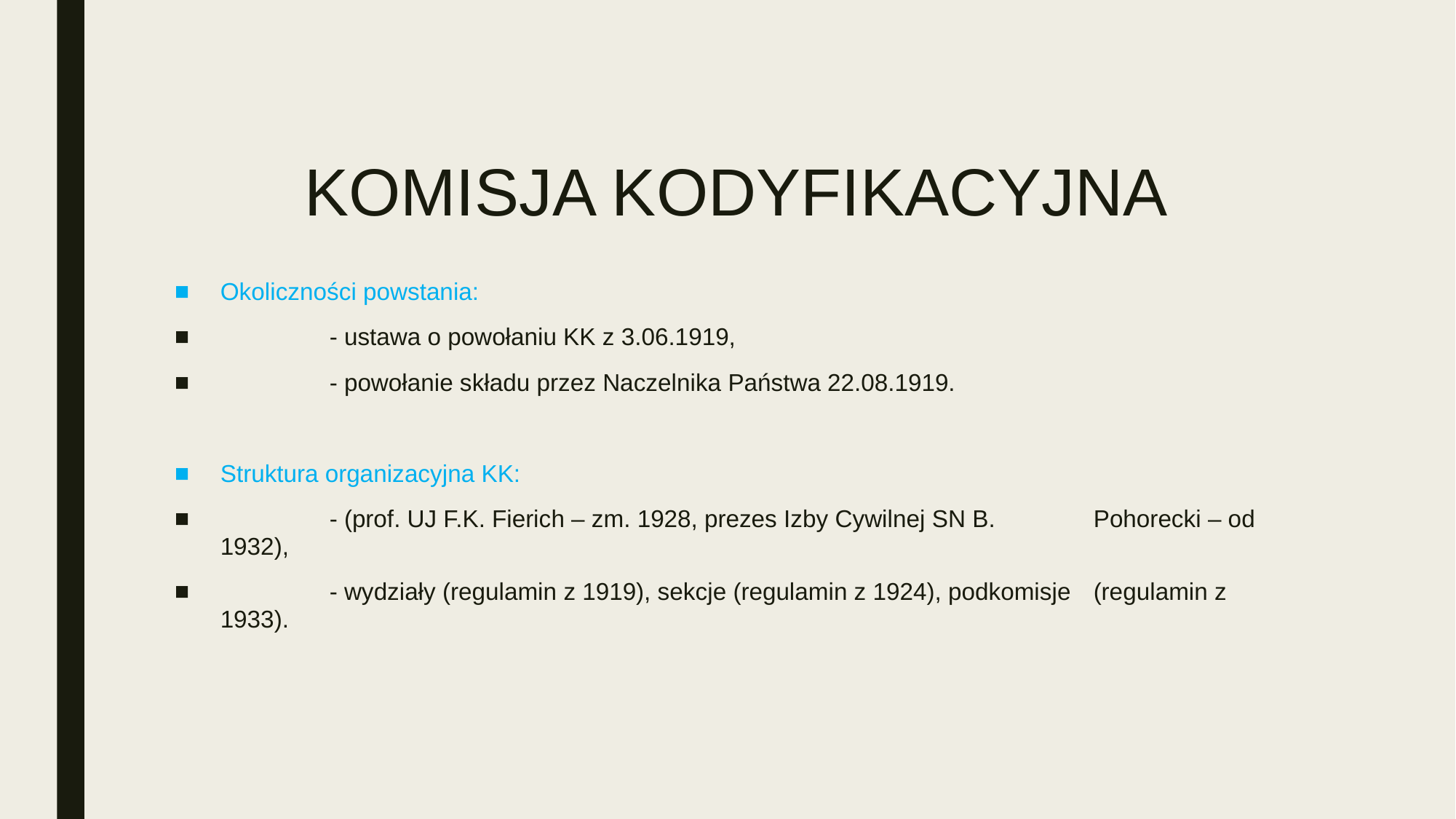

# KOMISJA KODYFIKACYJNA
Okoliczności powstania:
	- ustawa o powołaniu KK z 3.06.1919,
	- powołanie składu przez Naczelnika Państwa 22.08.1919.

Struktura organizacyjna KK:
	- (prof. UJ F.K. Fierich – zm. 1928, prezes Izby Cywilnej SN B. 	Pohorecki – od 1932),
	- wydziały (regulamin z 1919), sekcje (regulamin z 1924), podkomisje 	(regulamin z 1933).